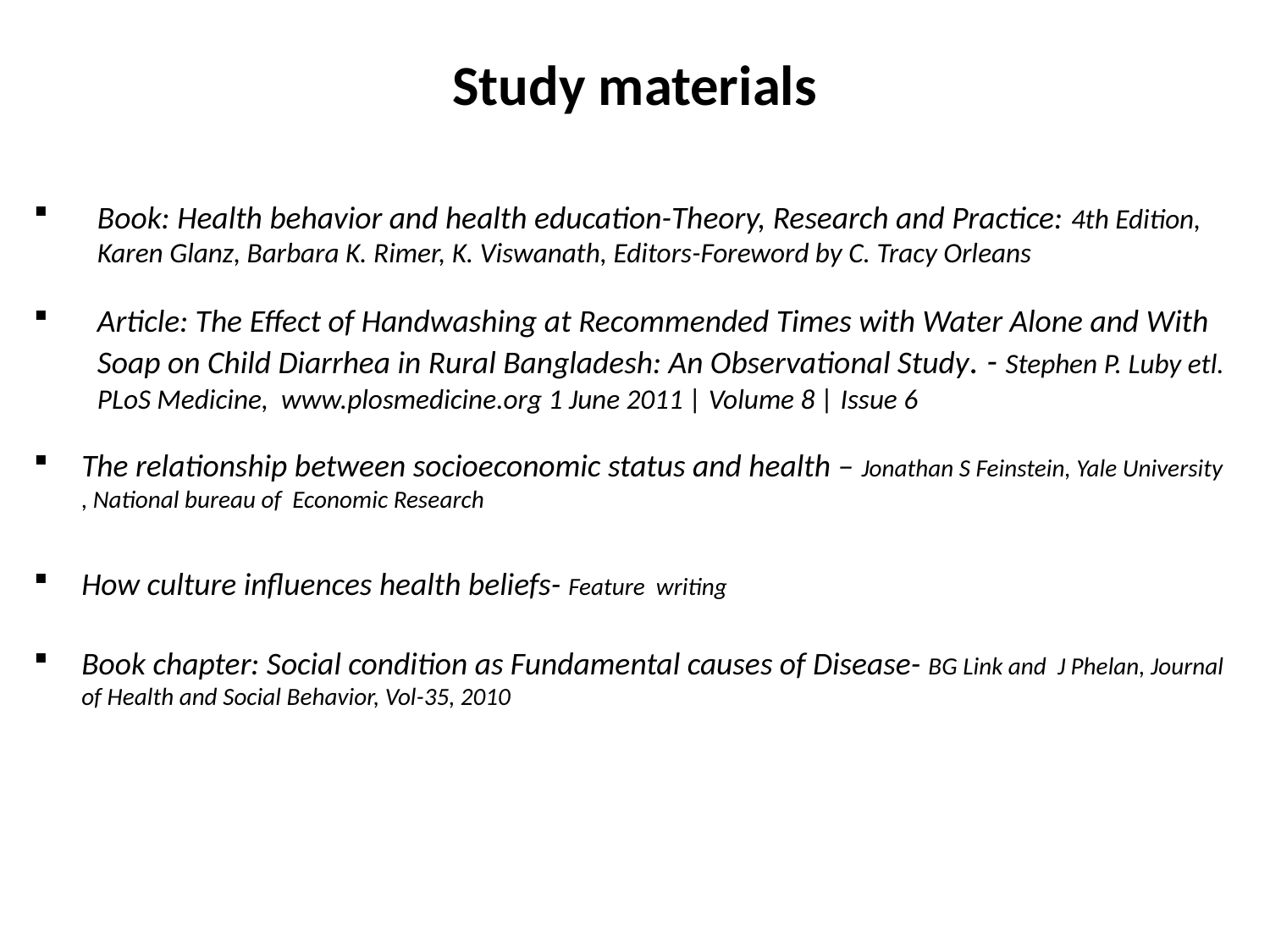

# Study materials
Book: Health behavior and health education-Theory, Research and Practice: 4th Edition, Karen Glanz, Barbara K. Rimer, K. Viswanath, Editors-Foreword by C. Tracy Orleans

Article: The Effect of Handwashing at Recommended Times with Water Alone and With Soap on Child Diarrhea in Rural Bangladesh: An Observational Study. - Stephen P. Luby etl. PLoS Medicine,  www.plosmedicine.org 1 June 2011 | Volume 8 | Issue 6

The relationship between socioeconomic status and health – Jonathan S Feinstein, Yale University , National bureau of  Economic Research

How culture influences health beliefs- Feature  writing

Book chapter: Social condition as Fundamental causes of Disease- BG Link and  J Phelan, Journal of Health and Social Behavior, Vol-35, 2010